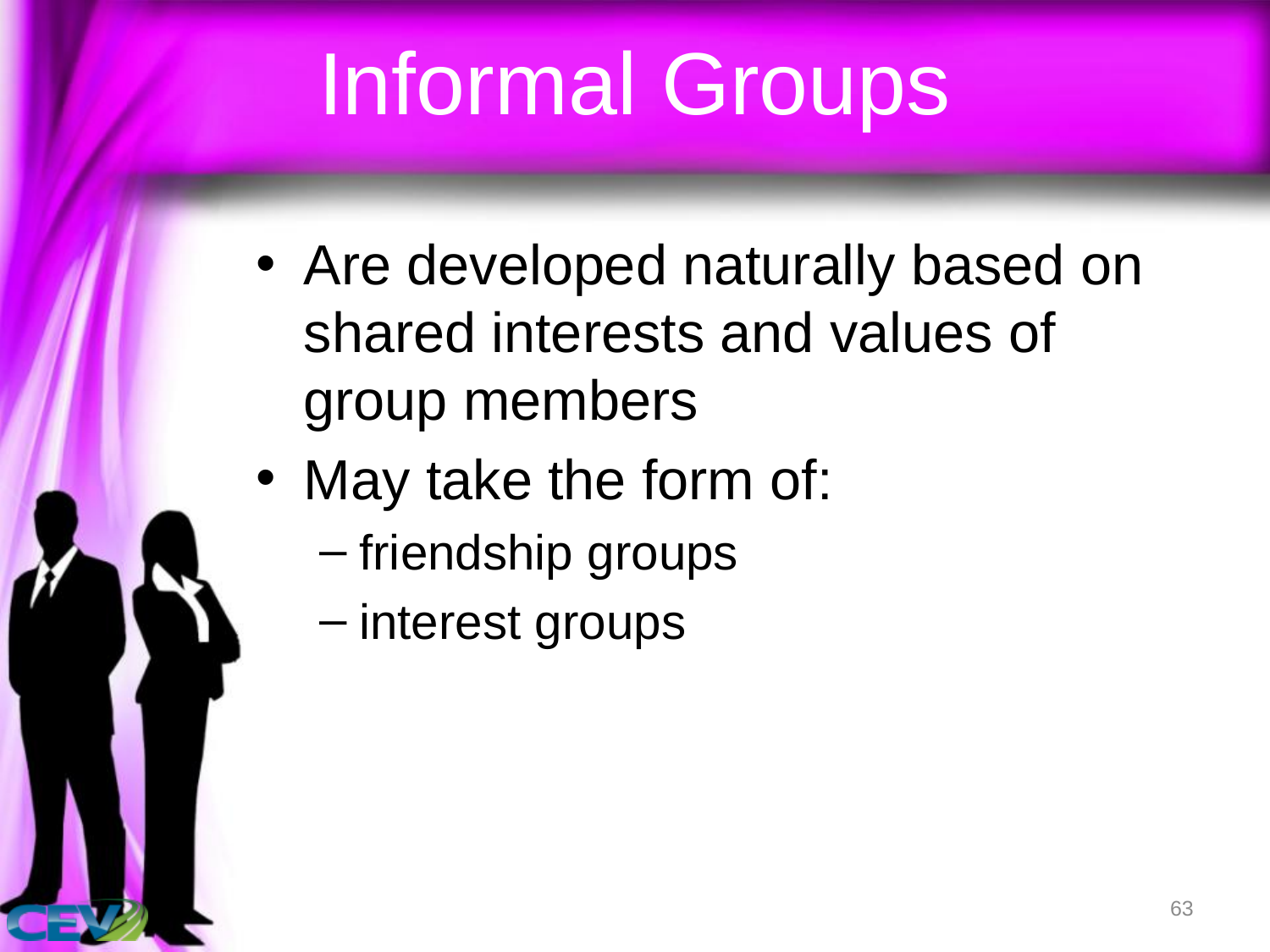

# Informal Groups
Are developed naturally based on shared interests and values of group members
May take the form of:
friendship groups
interest groups

63